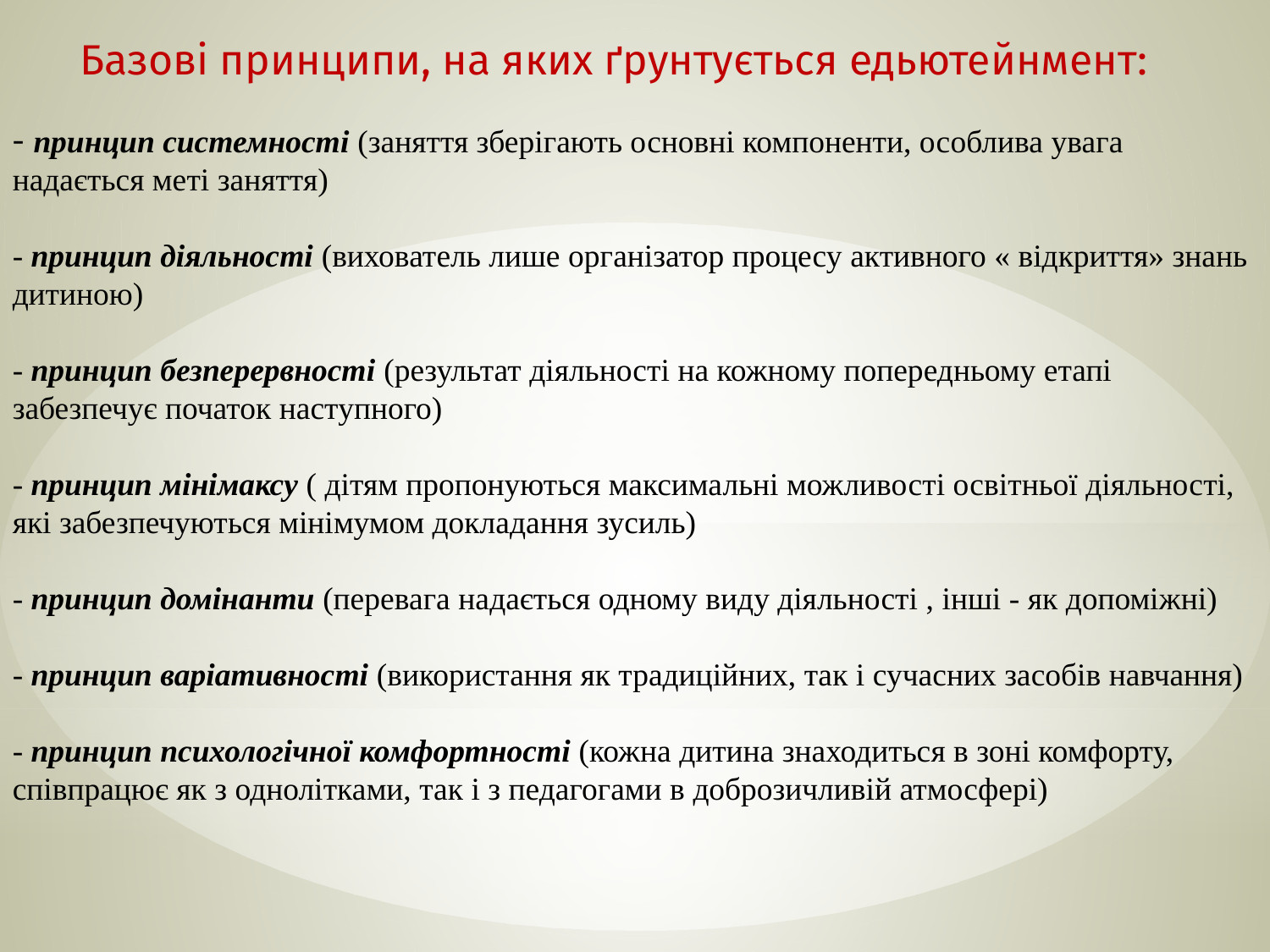

Базові принципи, на яких ґрунтується едьютейнмент:

- принцип системності (заняття зберігають основні компоненти, особлива увага надається меті заняття)

- принцип діяльності (вихователь лише організатор процесу активного « відкриття» знань
дитиною)

- принцип безперервності (результат діяльності на кожному попередньому етапі забезпечує початок наступного)

- принцип мінімаксу ( дітям пропонуються максимальні можливості освітньої діяльності, які забезпечуються мінімумом докладання зусиль)

- принцип домінанти (перевага надається одному виду діяльності , інші - як допоміжні)

- принцип варіативності (використання як традиційних, так і сучасних засобів навчання)

- принцип психологічної комфортності (кожна дитина знаходиться в зоні комфорту,
співпрацює як з однолітками, так і з педагогами в доброзичливій атмосфері)